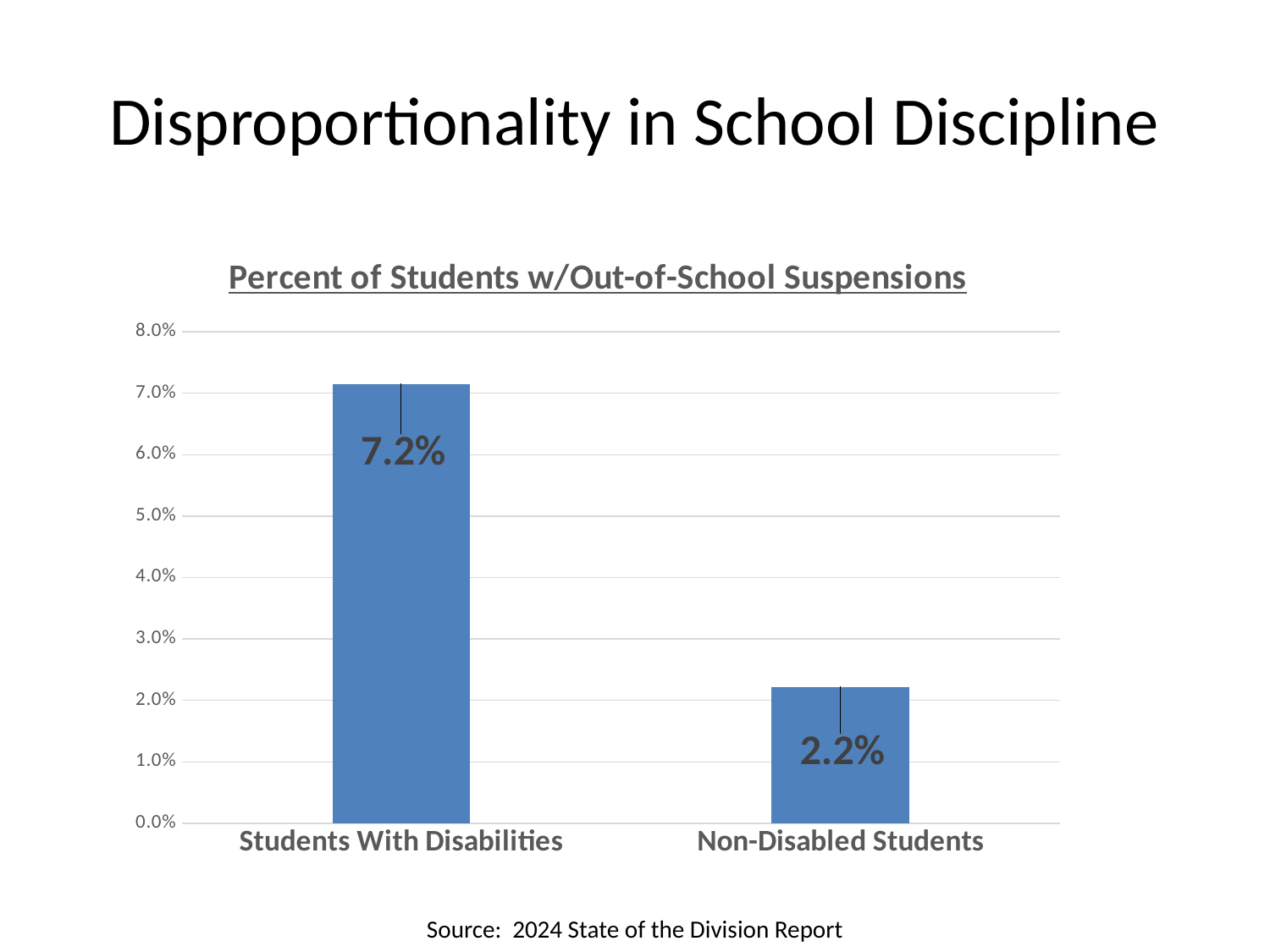

# Disproportionality in School Discipline

### Chart: Percent of Students w/Out-of-School Suspensions

| Category |  |
|---|---|
| Students With Disabilities | 0.07150259067357513 |
| Non-Disabled Students | 0.02218160671263604 |
Source:  2024 State of the Division Report